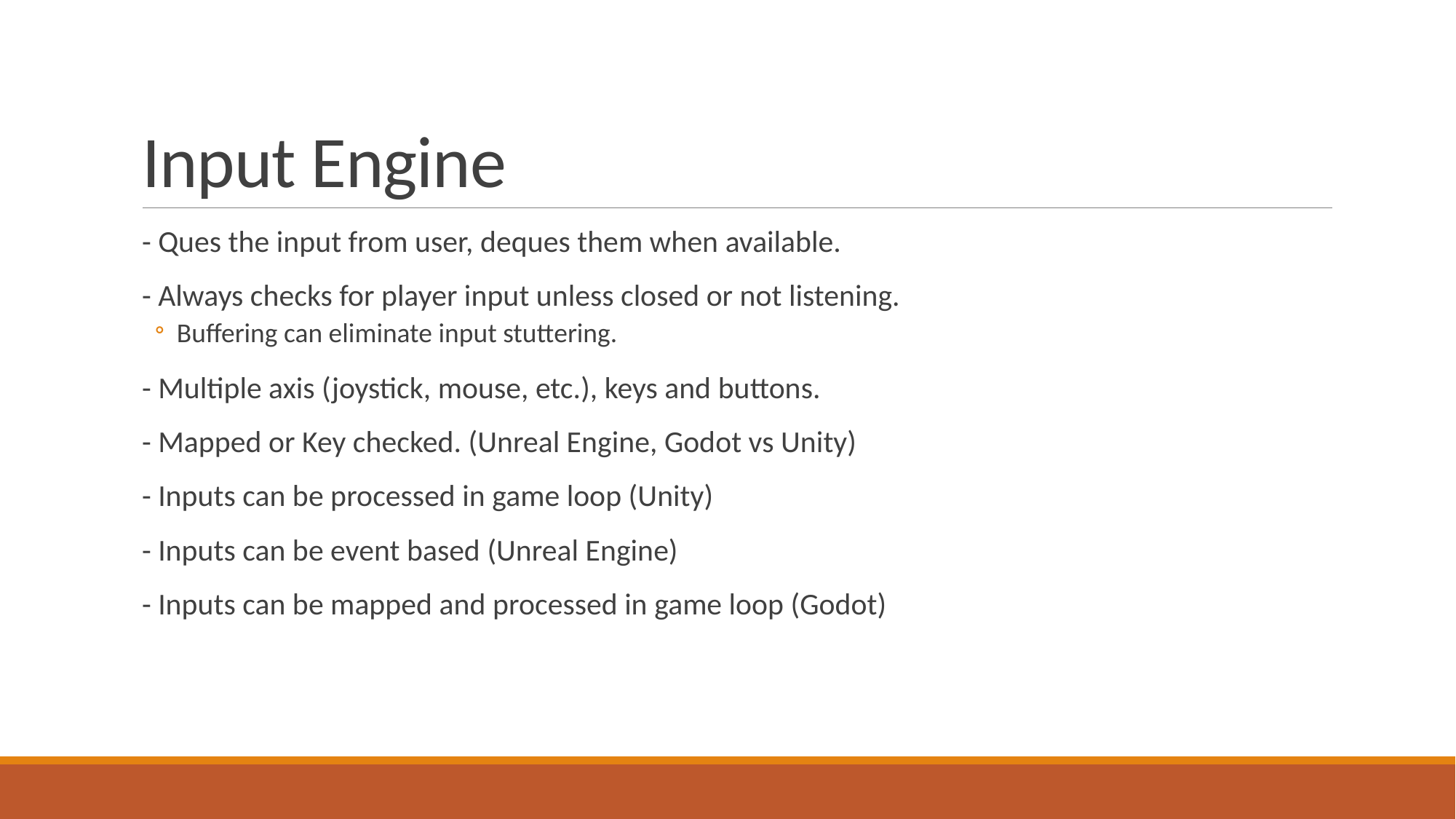

# Input Engine
- Ques the input from user, deques them when available.
- Always checks for player input unless closed or not listening.
Buffering can eliminate input stuttering.
- Multiple axis (joystick, mouse, etc.), keys and buttons.
- Mapped or Key checked. (Unreal Engine, Godot vs Unity)
- Inputs can be processed in game loop (Unity)
- Inputs can be event based (Unreal Engine)
- Inputs can be mapped and processed in game loop (Godot)